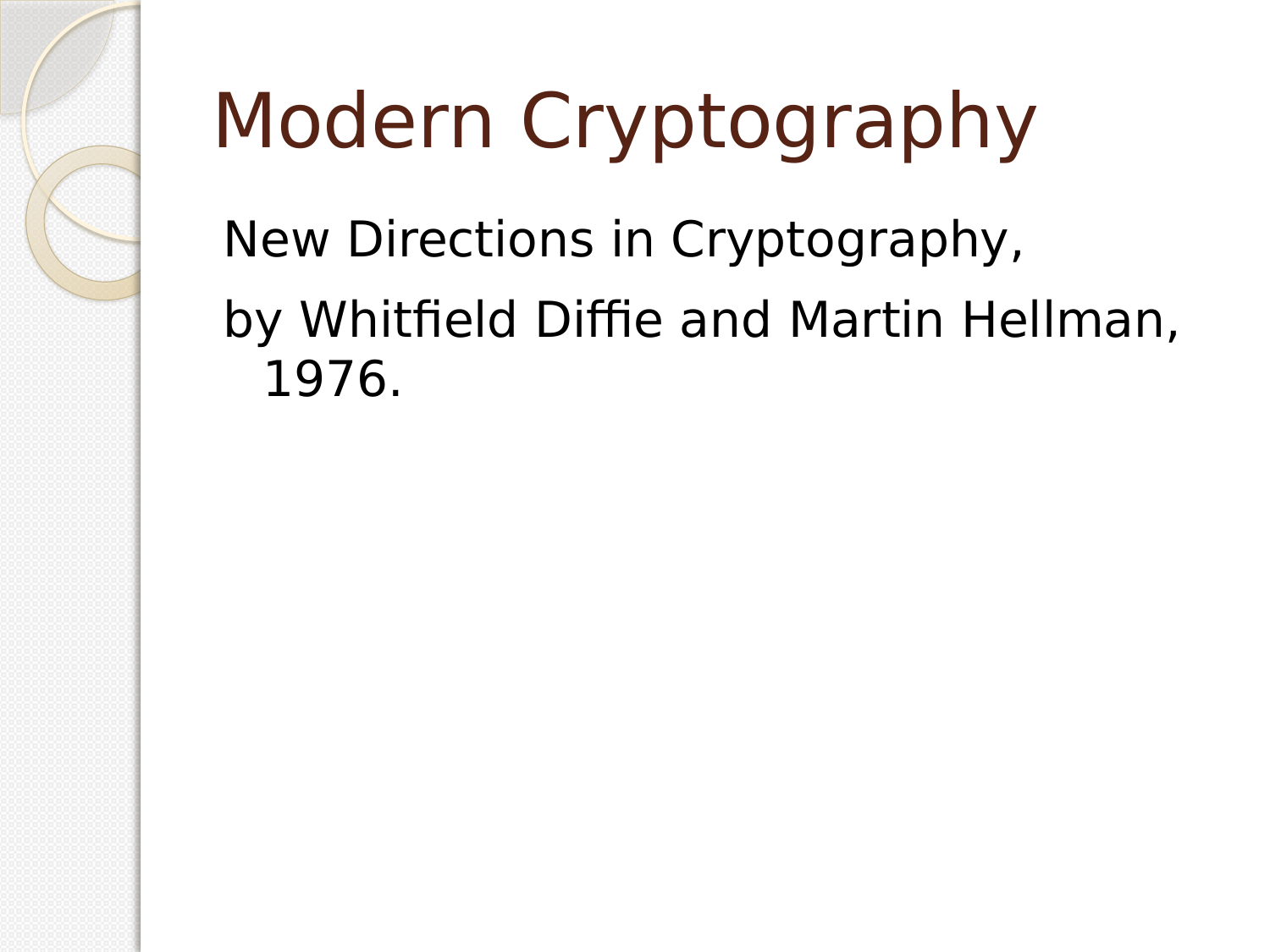

# Modern Cryptography
New Directions in Cryptography,
by Whitfield Diffie and Martin Hellman, 1976.